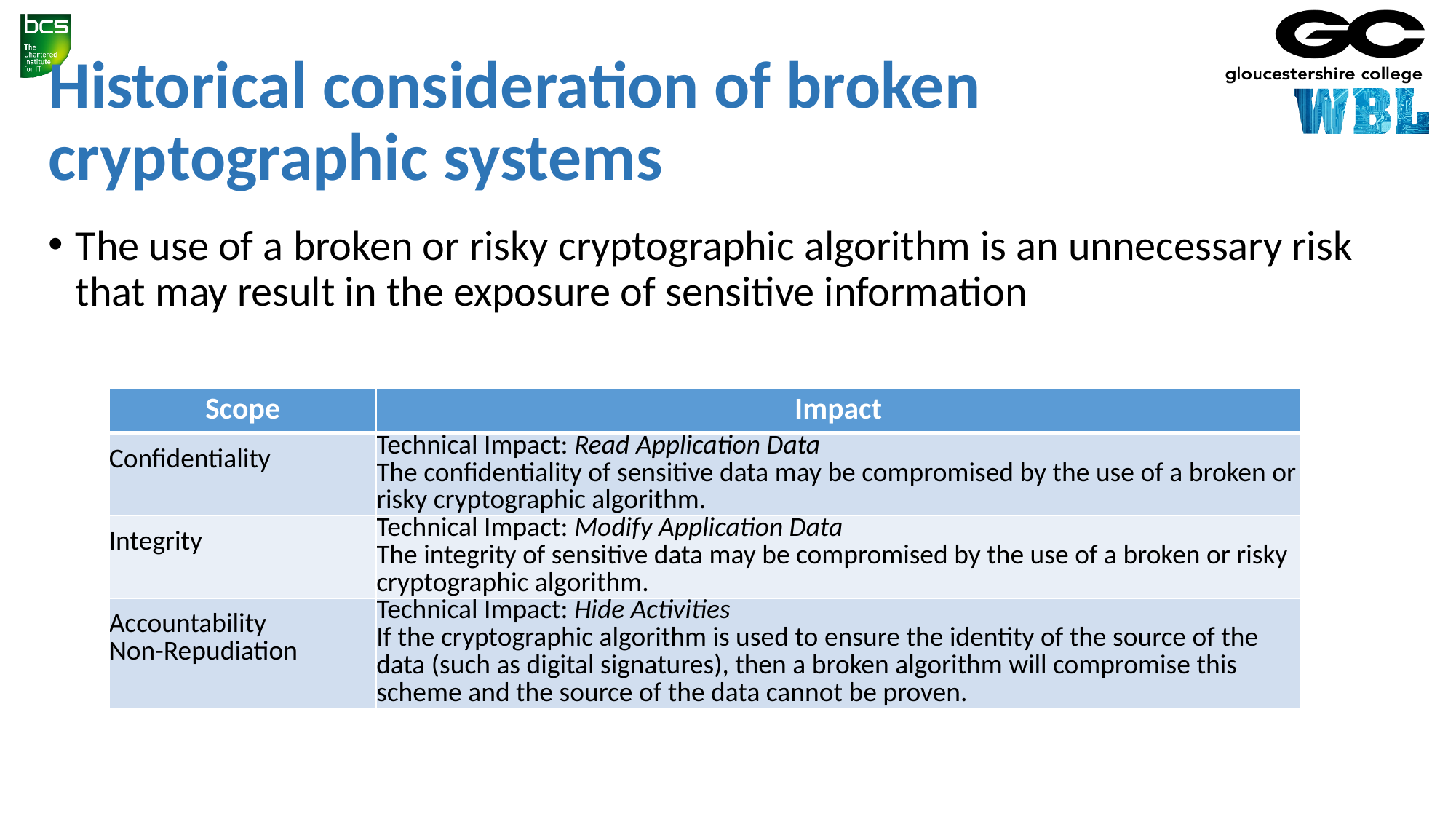

# Historical consideration of broken cryptographic systems
The use of a broken or risky cryptographic algorithm is an unnecessary risk that may result in the exposure of sensitive information

| Scope | Impact |
| --- | --- |
| Confidentiality | Technical Impact: Read Application Data The confidentiality of sensitive data may be compromised by the use of a broken or risky cryptographic algorithm. |
| Integrity | Technical Impact: Modify Application Data The integrity of sensitive data may be compromised by the use of a broken or risky cryptographic algorithm. |
| Accountability Non-Repudiation | Technical Impact: Hide Activities If the cryptographic algorithm is used to ensure the identity of the source of the data (such as digital signatures), then a broken algorithm will compromise this scheme and the source of the data cannot be proven. |